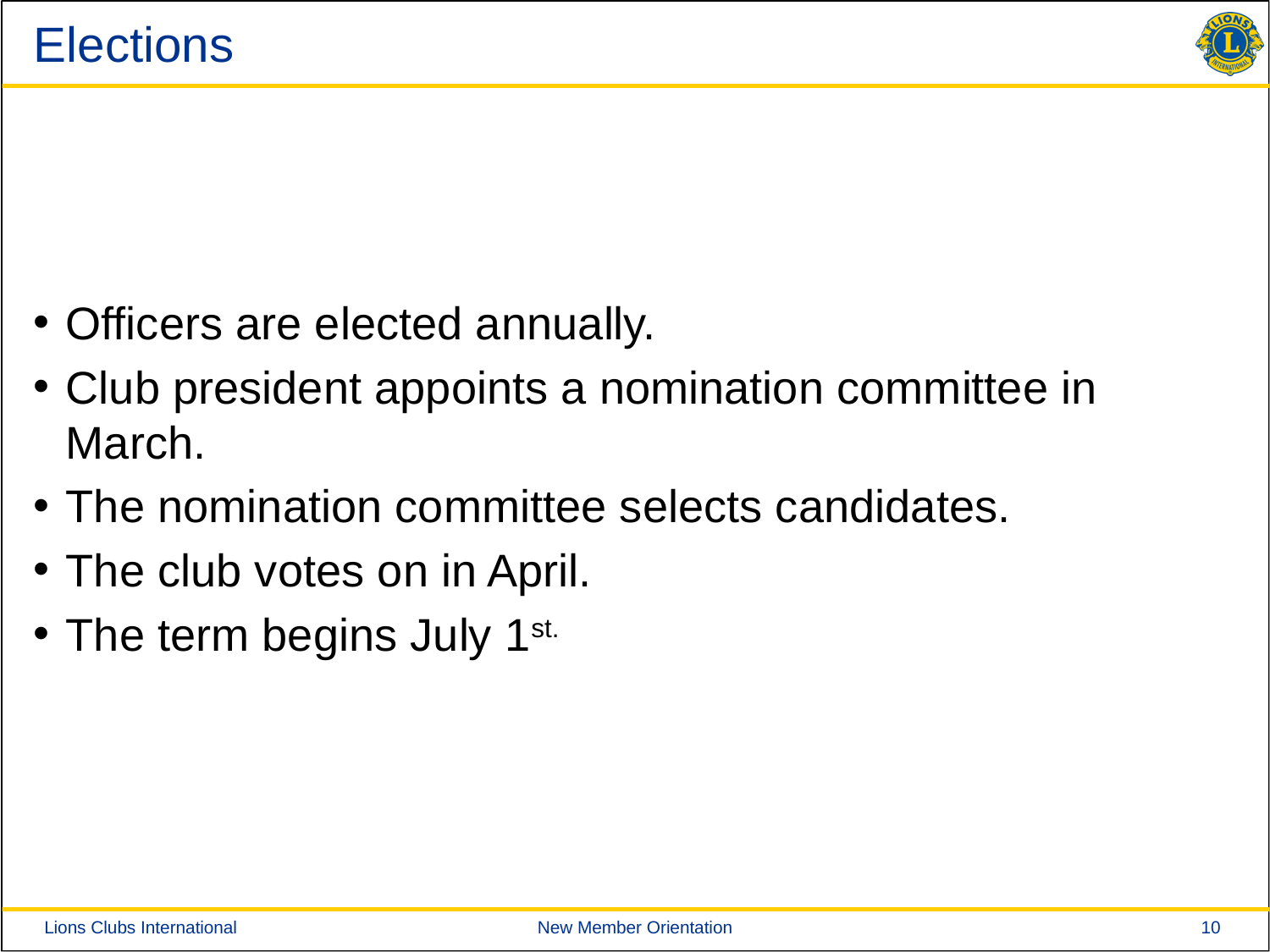

# Elections

Officers are elected annually.
Club president appoints a nomination committee in March.
The nomination committee selects candidates.
The club votes on in April.
The term begins July 1st.